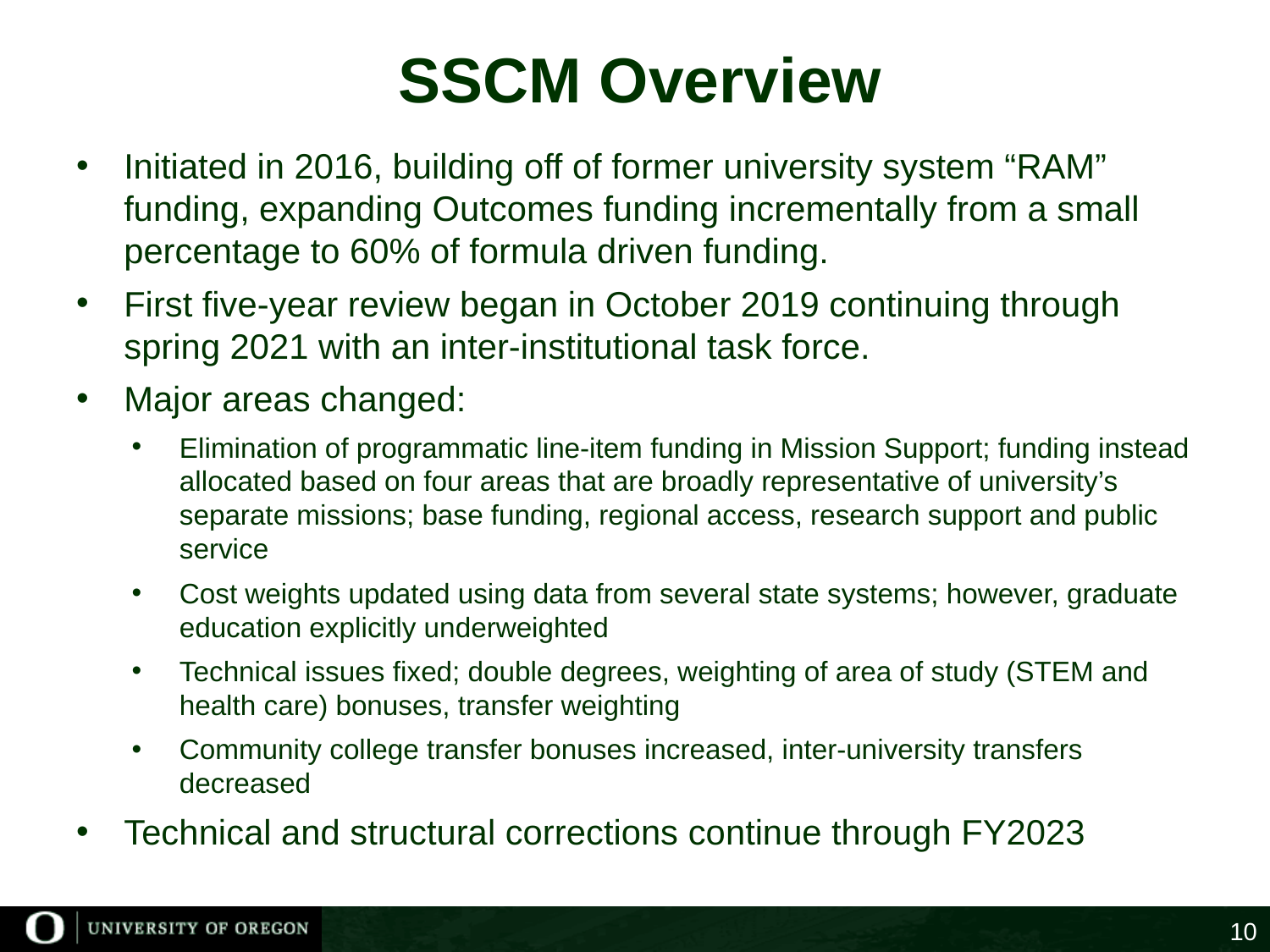

# SSCM Overview
Initiated in 2016, building off of former university system “RAM” funding, expanding Outcomes funding incrementally from a small percentage to 60% of formula driven funding.
First five-year review began in October 2019 continuing through spring 2021 with an inter-institutional task force.
Major areas changed:
Elimination of programmatic line-item funding in Mission Support; funding instead allocated based on four areas that are broadly representative of university’s separate missions; base funding, regional access, research support and public service
Cost weights updated using data from several state systems; however, graduate education explicitly underweighted
Technical issues fixed; double degrees, weighting of area of study (STEM and health care) bonuses, transfer weighting
Community college transfer bonuses increased, inter-university transfers decreased
Technical and structural corrections continue through FY2023

10